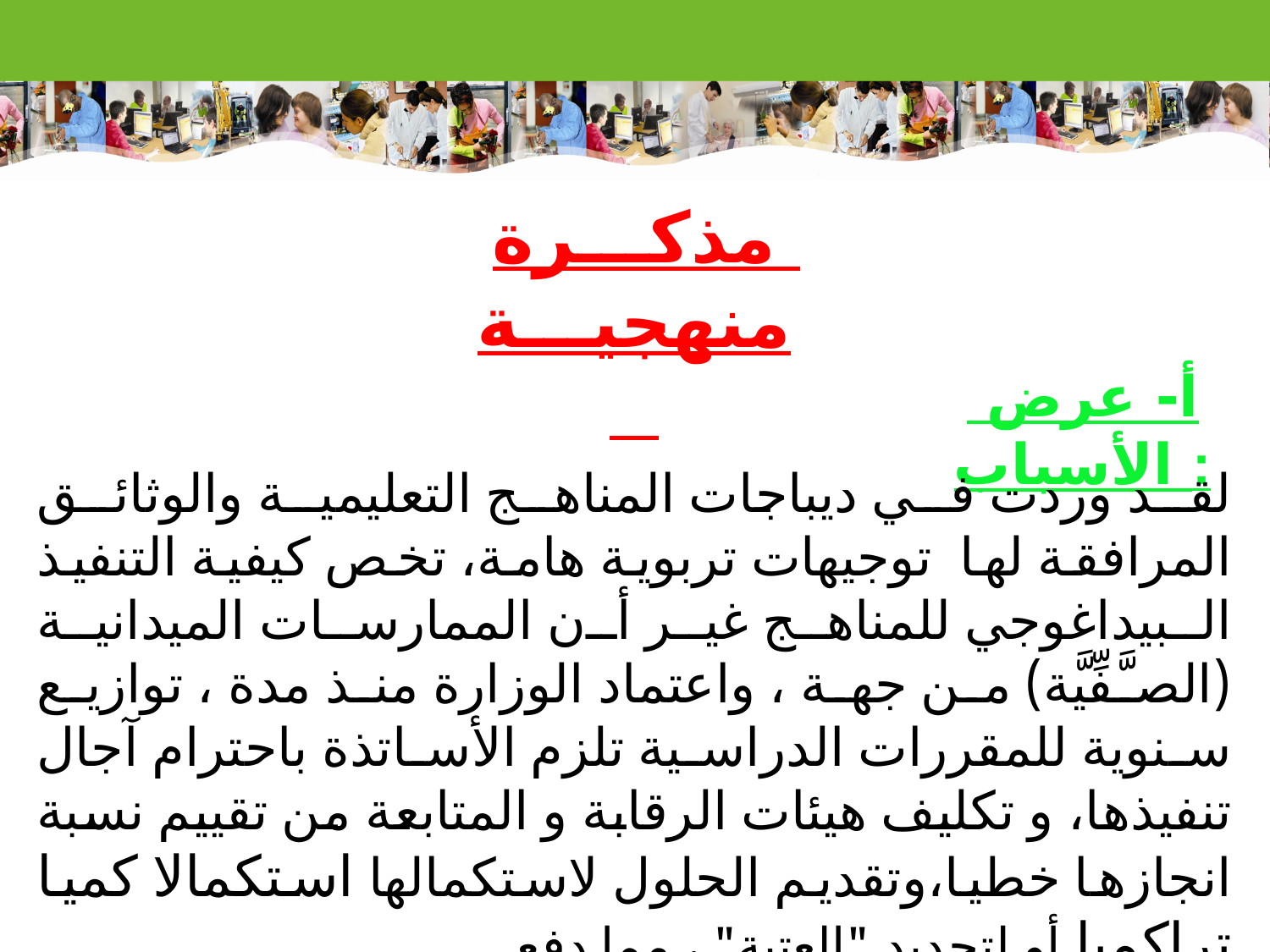

مذكـــرة منهجيـــة

 أ- عرض الأسباب :

لقد وردت في ديباجات المناهج التعليمية والوثائق المرافقة لها  توجيهات تربوية هامة، تخص كيفية التنفيذ البيداغوجي للمناهج غير أن الممارسات الميدانية (الصَّفِّيَّة) من جهة ، واعتماد الوزارة منذ مدة ، توازيع سنوية للمقررات الدراسية تلزم الأساتذة باحترام آجال تنفيذها، و تكليف هيئات الرقابة و المتابعة من تقييم نسبة انجازها خطيا،وتقديم الحلول لاستكمالها استكمالا كميا تراكميا أو لتحديد "العتبة" ، مما دفع